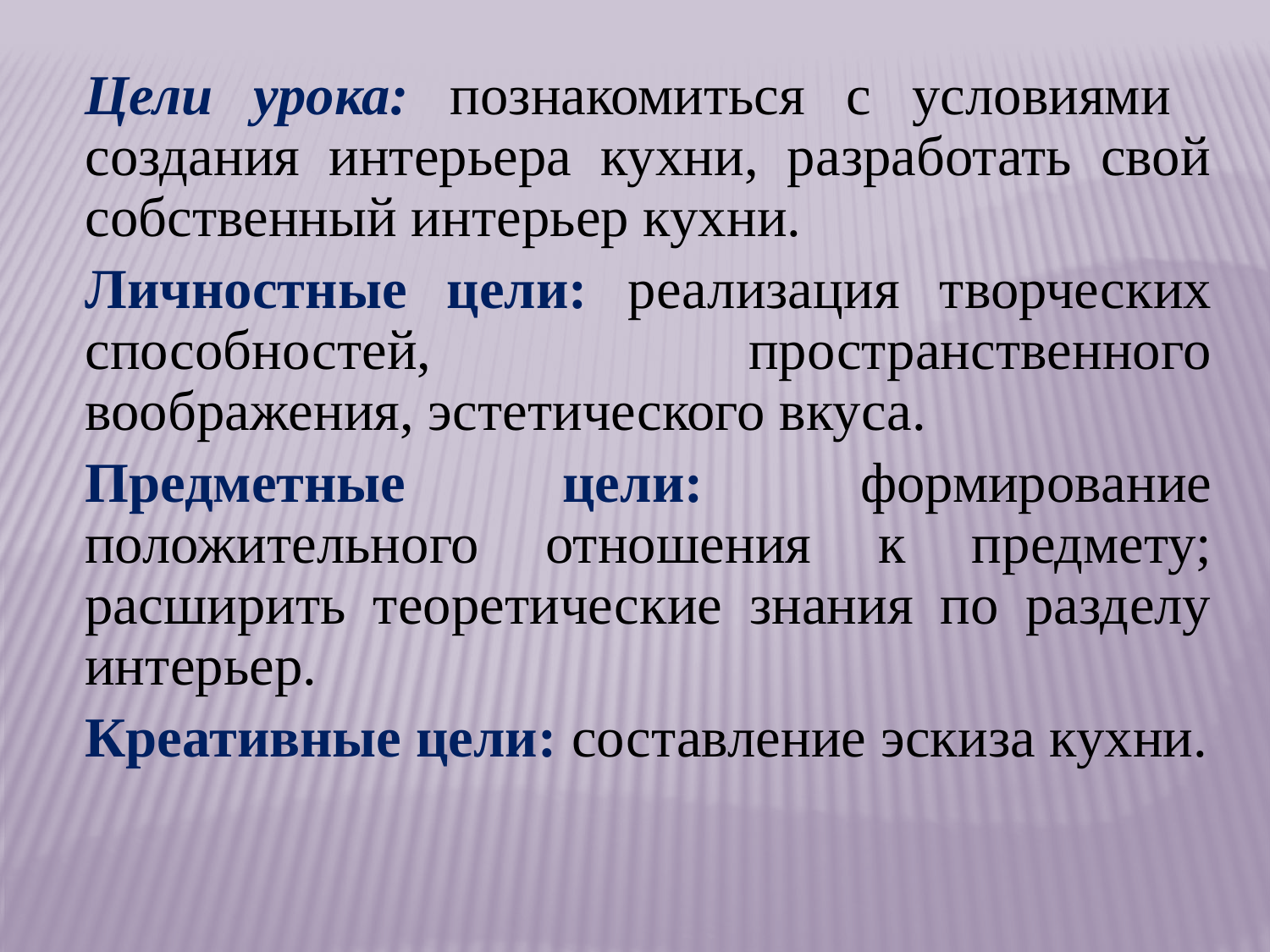

Цели урока: познакомиться с условиями  создания интерьера кухни, разработать свой собственный интерьер кухни.
	Личностные цели: реализация творческих способностей, пространственного воображения, эстетического вкуса.
	Предметные цели: формирование положительного отношения к предмету; расширить теоретические знания по разделу интерьер.
	Креативные цели: составление эскиза кухни.